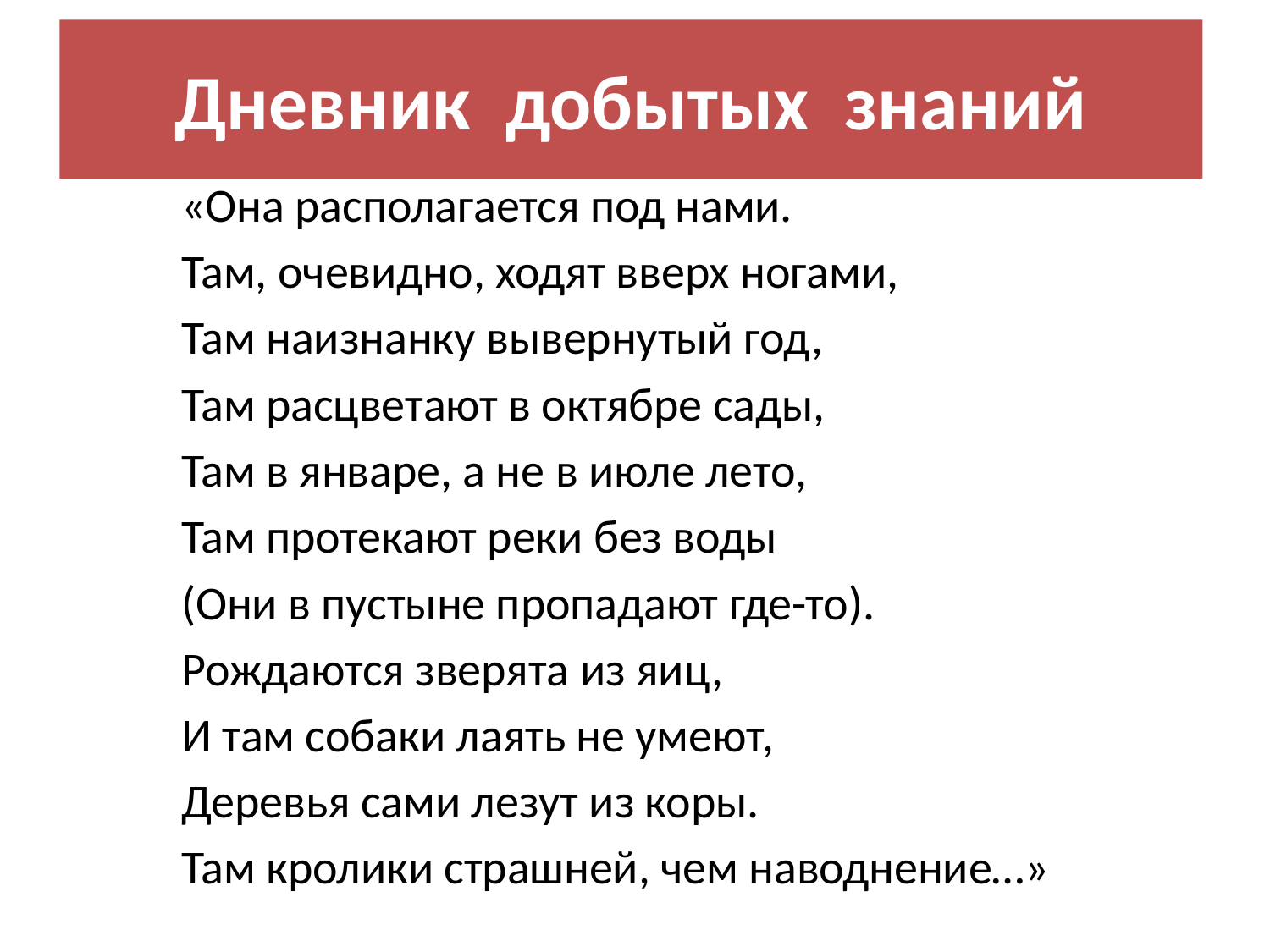

# Дневник  добытых  знаний
«Она располагается под нами.
Там, очевидно, ходят вверх ногами,
Там наизнанку вывернутый год,
Там расцветают в октябре сады,
Там в январе, а не в июле лето,
Там протекают реки без воды
(Они в пустыне пропадают где-то).
Рождаются зверята из яиц,
И там собаки лаять не умеют,
Деревья сами лезут из коры.
Там кролики страшней, чем наводнение…»